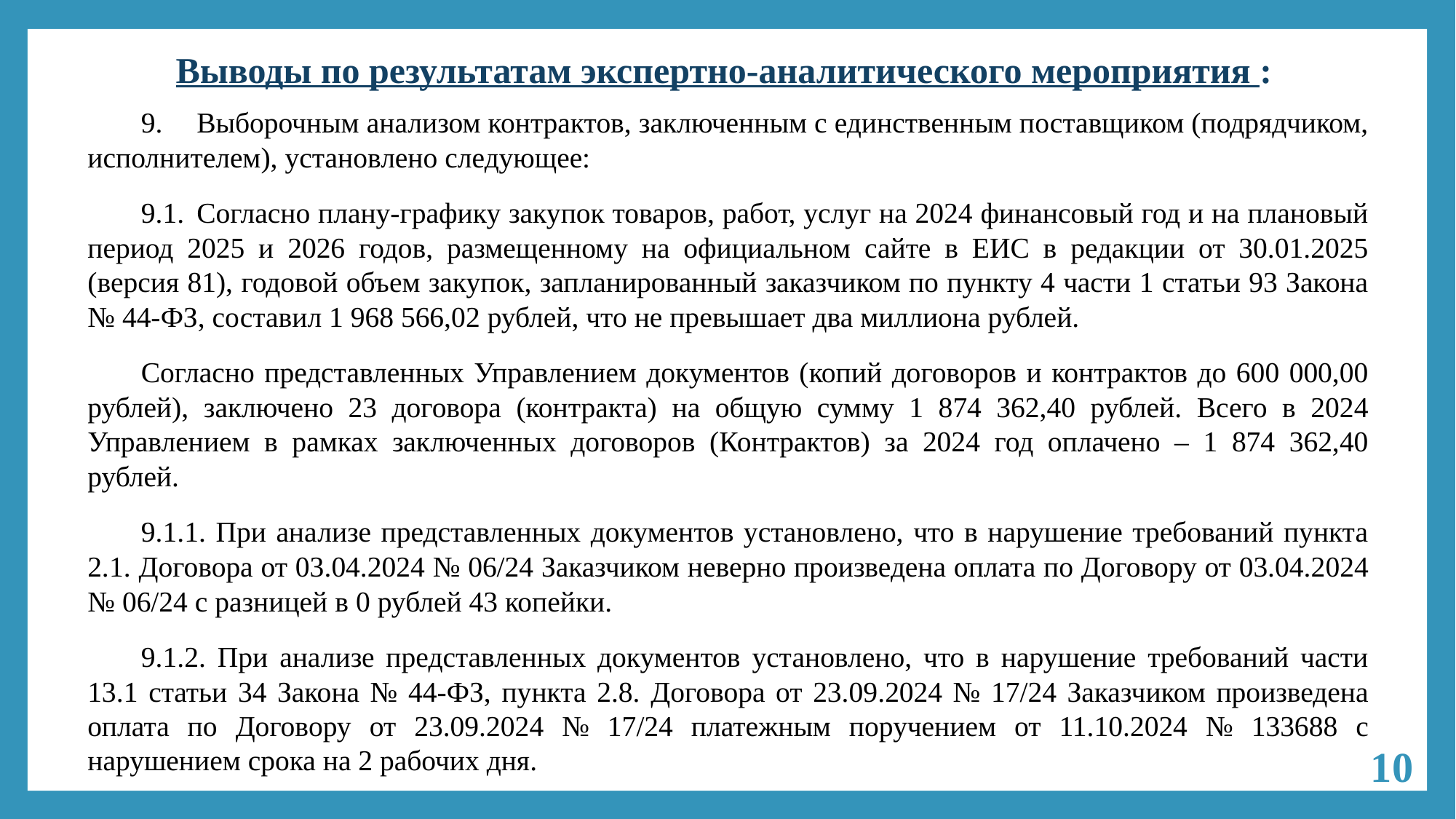

# Выводы по результатам экспертно-аналитического мероприятия :
9.	Выборочным анализом контрактов, заключенным с единственным поставщиком (подрядчиком, исполнителем), установлено следующее:
9.1.	Согласно плану-графику закупок товаров, работ, услуг на 2024 финансовый год и на плановый период 2025 и 2026 годов, размещенному на официальном сайте в ЕИС в редакции от 30.01.2025 (версия 81), годовой объем закупок, запланированный заказчиком по пункту 4 части 1 статьи 93 Закона № 44-ФЗ, составил 1 968 566,02 рублей, что не превышает два миллиона рублей.
Согласно представленных Управлением документов (копий договоров и контрактов до 600 000,00 рублей), заключено 23 договора (контракта) на общую сумму 1 874 362,40 рублей. Всего в 2024 Управлением в рамках заключенных договоров (Контрактов) за 2024 год оплачено – 1 874 362,40 рублей.
9.1.1. При анализе представленных документов установлено, что в нарушение требований пункта 2.1. Договора от 03.04.2024 № 06/24 Заказчиком неверно произведена оплата по Договору от 03.04.2024 № 06/24 с разницей в 0 рублей 43 копейки.
9.1.2. При анализе представленных документов установлено, что в нарушение требований части 13.1 статьи 34 Закона № 44-ФЗ, пункта 2.8. Договора от 23.09.2024 № 17/24 Заказчиком произведена оплата по Договору от 23.09.2024 № 17/24 платежным поручением от 11.10.2024 № 133688 с нарушением срока на 2 рабочих дня.
10